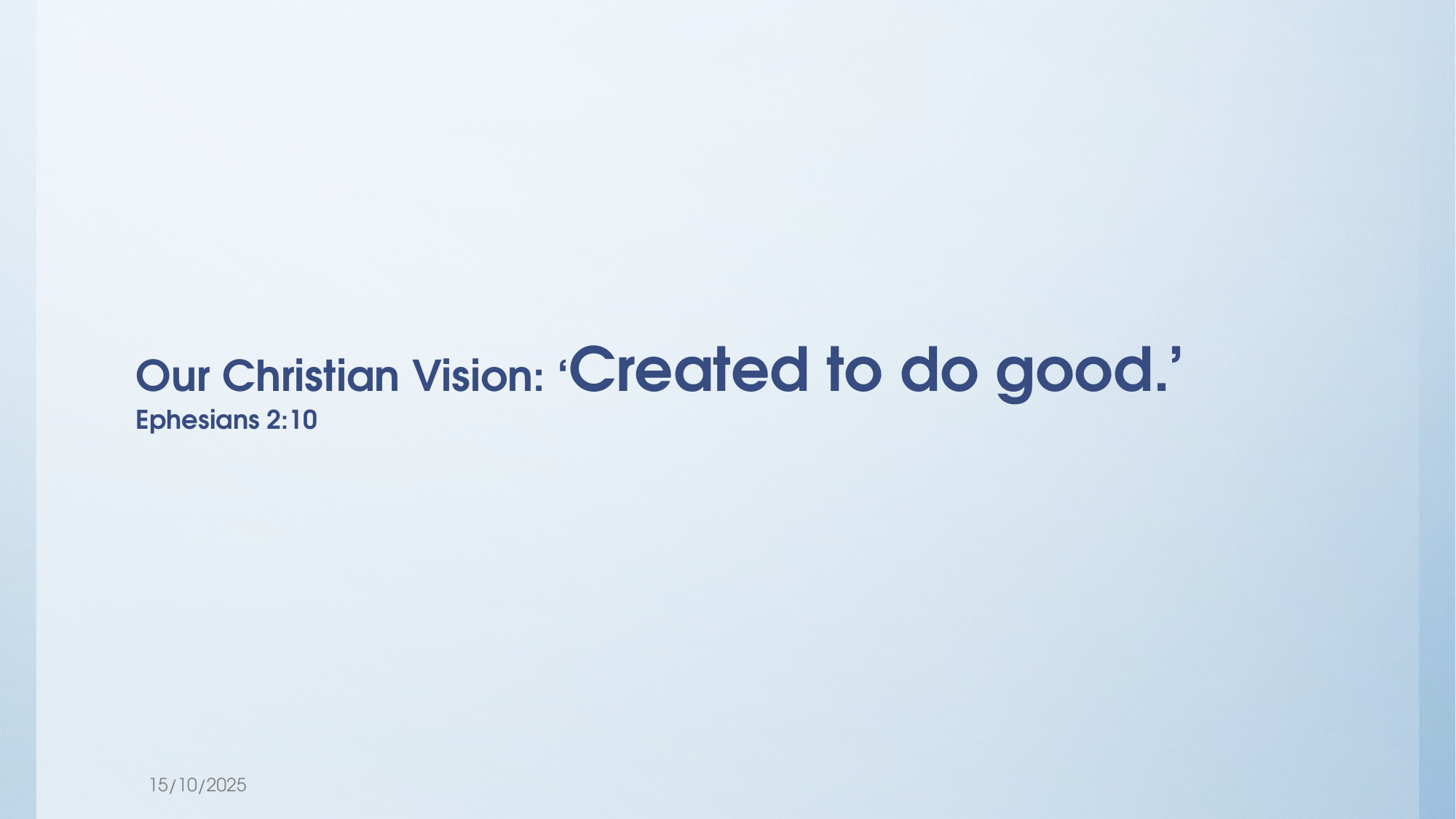

# Our Christian Vision: ‘Created to do good.’ Ephesians 2:10
15/10/2025